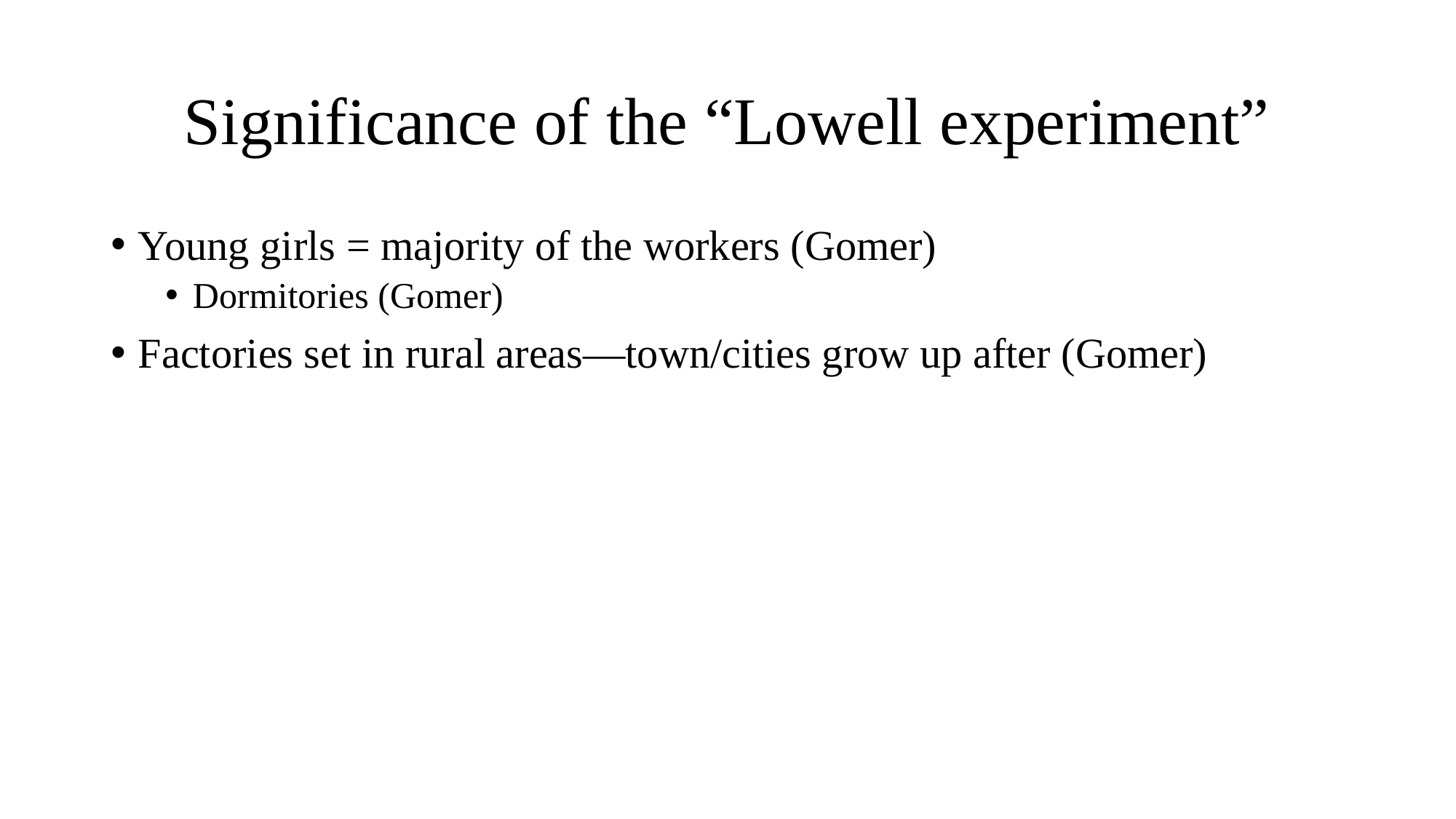

# Significance of the “Lowell experiment”
Young girls = majority of the workers (Gomer)
Dormitories (Gomer)
Factories set in rural areas—town/cities grow up after (Gomer)